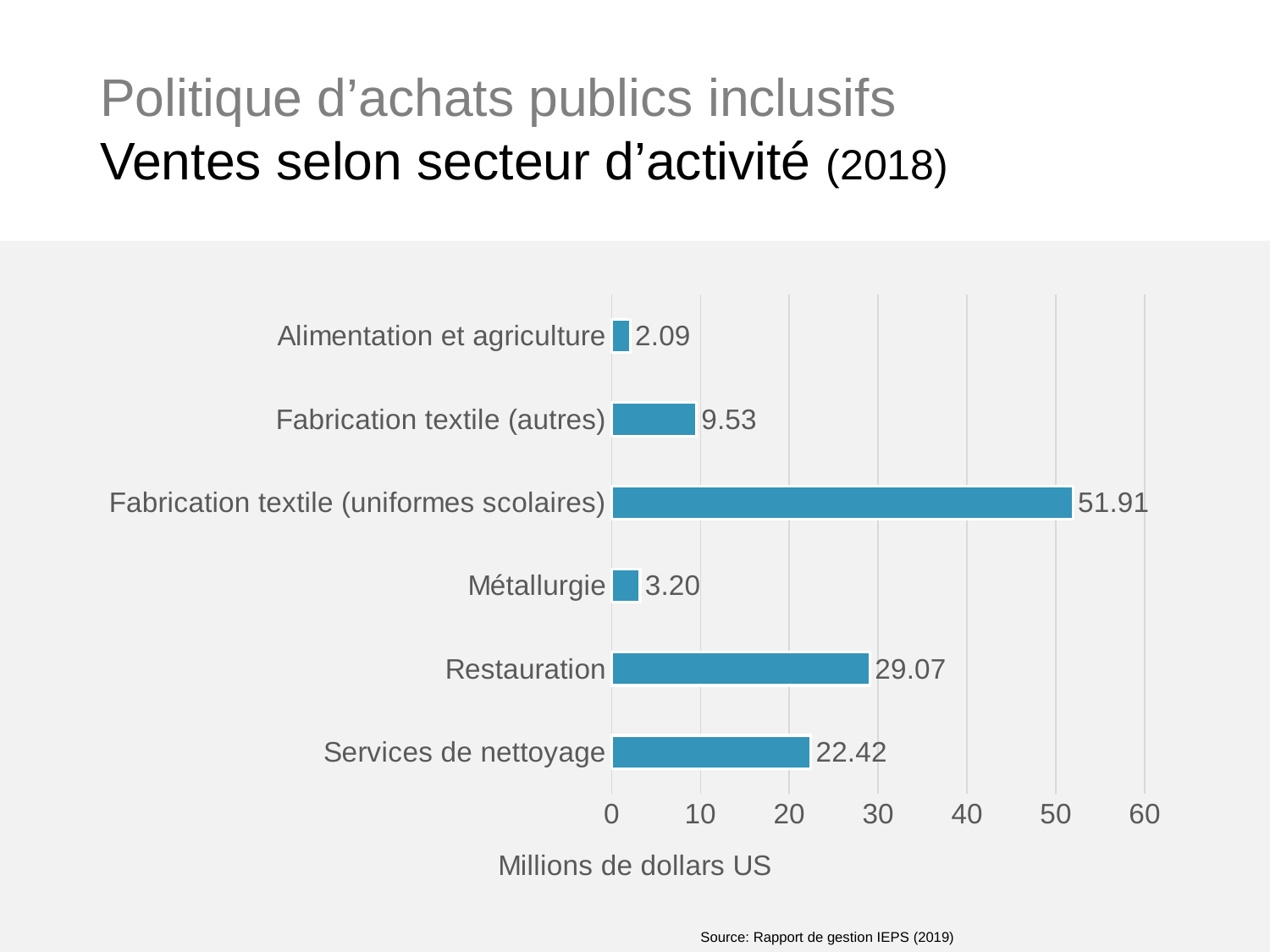

# Politique d’achats publics inclusifs Ventes selon secteur d’activité (2018)

### Chart

| Category |  |
|---|---|
| Services de nettoyage | 22.416067 |
| Restauration | 29.074293 |
| Métallurgie | 3.204331 |
| Fabrication textile (uniformes scolaires) | 51.912057 |
| Fabrication textile (autres) | 9.52621002 |
| Alimentation et agriculture | 2.092981 |
Source: Rapport de gestion IEPS (2019)